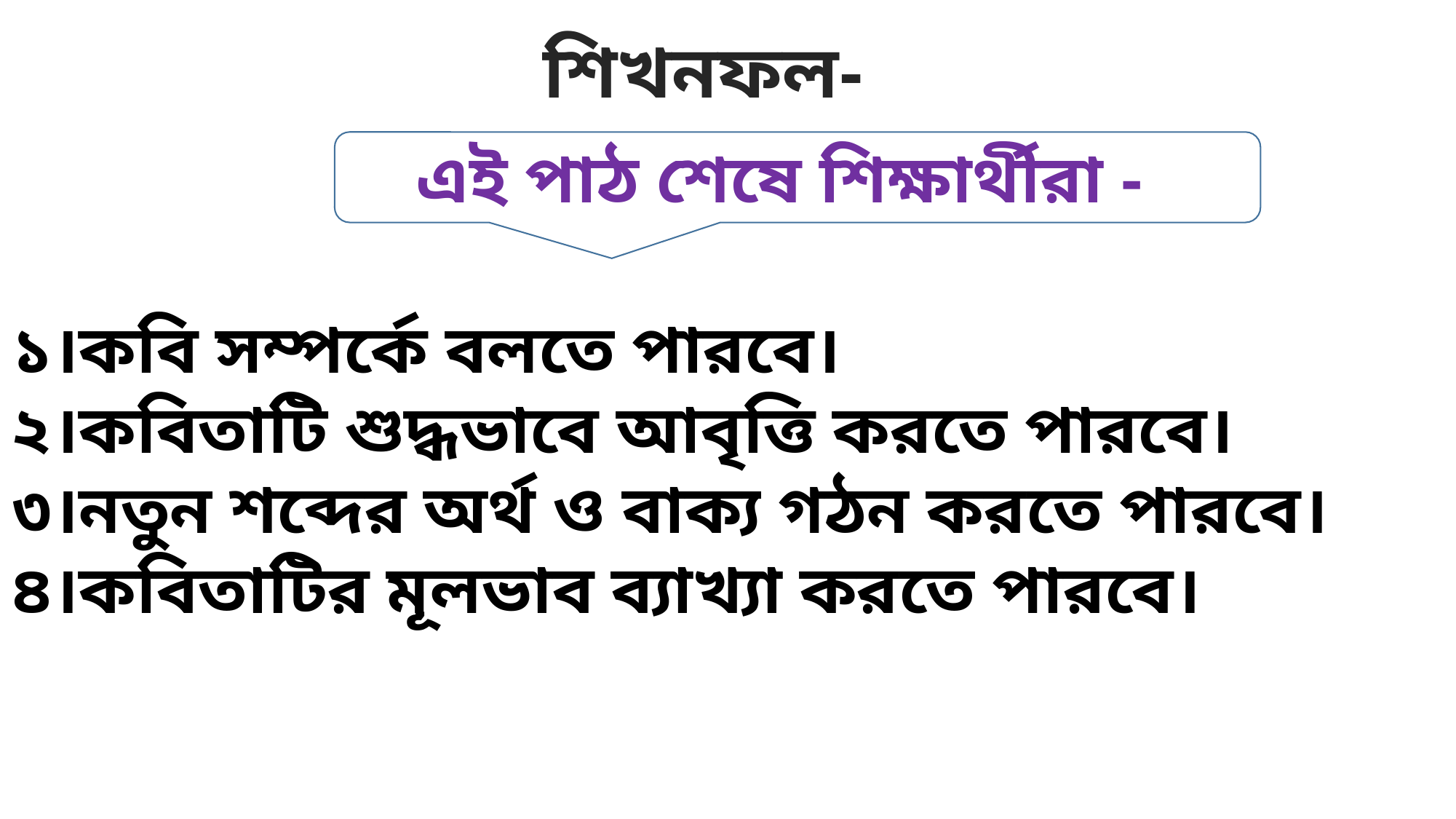

শিখনফল-
এই পাঠ শেষে শিক্ষার্থীরা -

১।কবি সম্পর্কে বলতে পারবে।
২।কবিতাটি শুদ্ধভাবে আবৃত্তি করতে পারবে।
৩।নতুন শব্দের অর্থ ও বাক্য গঠন করতে পারবে।
৪।কবিতাটির মূলভাব ব্যাখ্যা করতে পারবে।